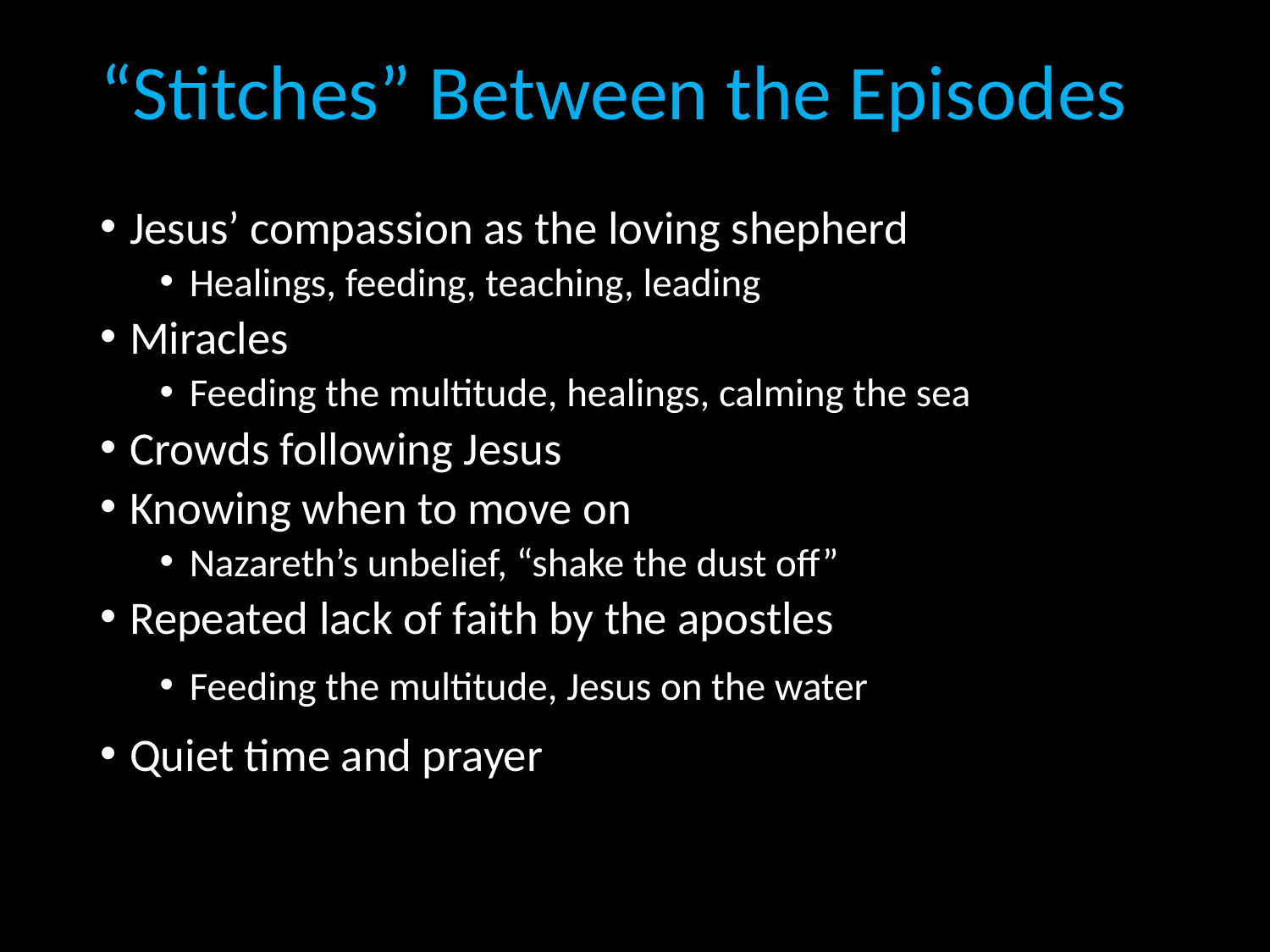

# “Stitches” Between the Episodes
Jesus’ compassion as the loving shepherd
Healings, feeding, teaching, leading
Miracles
Feeding the multitude, healings, calming the sea
Crowds following Jesus
Knowing when to move on
Nazareth’s unbelief, “shake the dust off”
Repeated lack of faith by the apostles
Feeding the multitude, Jesus on the water
Quiet time and prayer